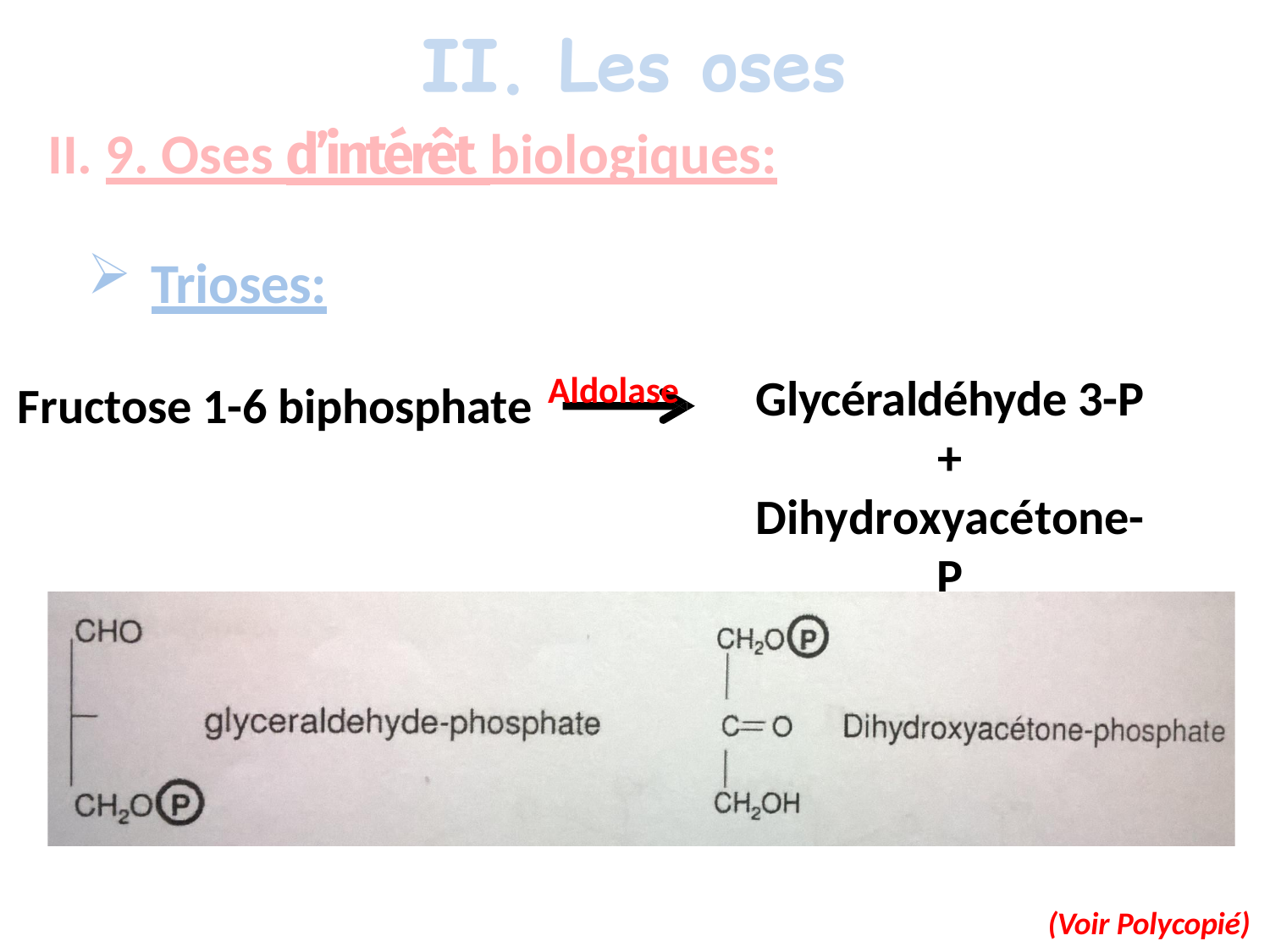

# II. Les oses
9. Oses d’intérêt biologiques:

Trioses:
Fructose 1-6 biphosphate Aldolase
Glycéraldéhyde 3-P
+
Dihydroxyacétone-P

(Voir Polycopié)